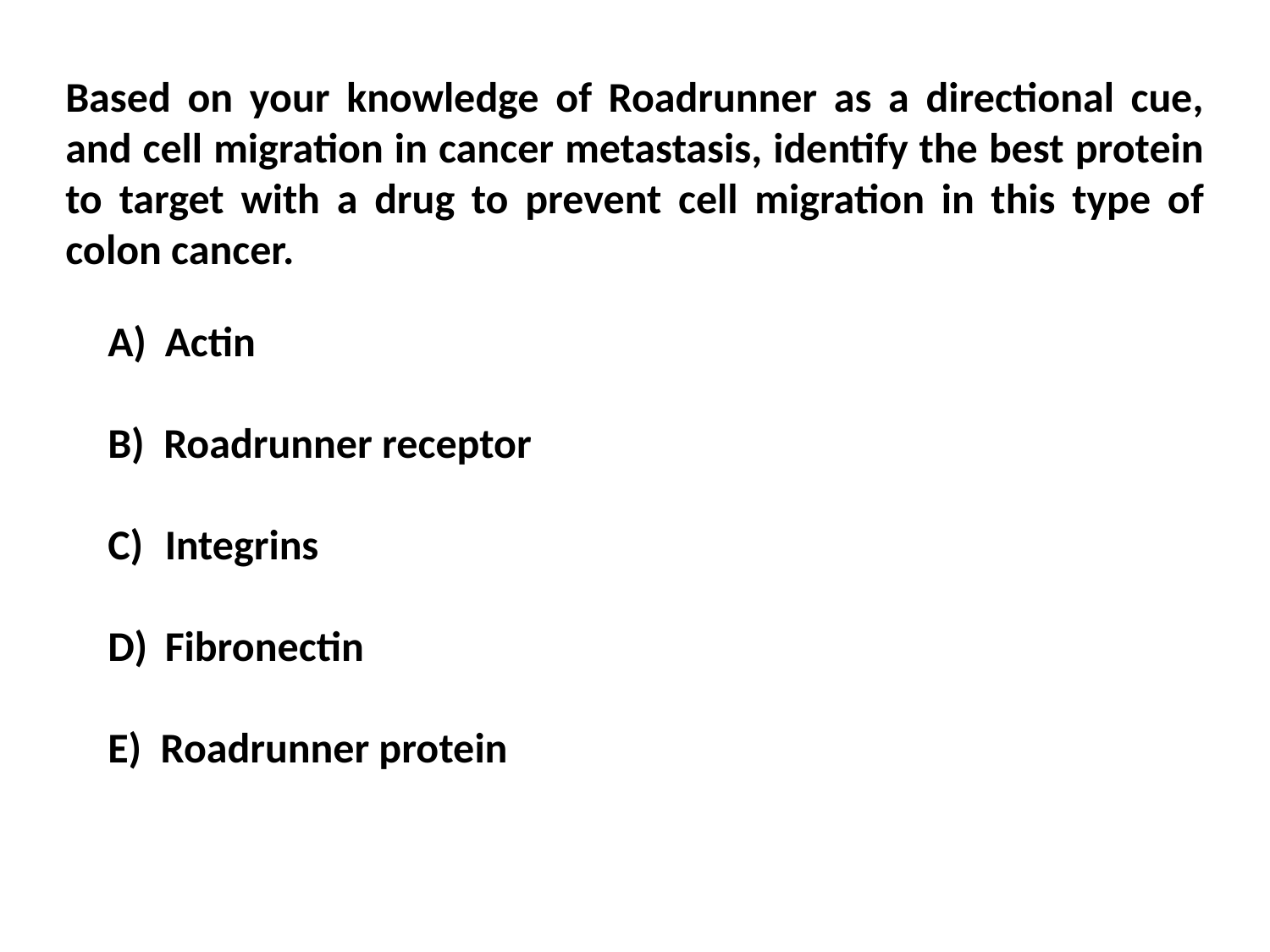

Based on your knowledge of Roadrunner as a directional cue, and cell migration in cancer metastasis, identify the best protein to target with a drug to prevent cell migration in this type of colon cancer.
 Actin

B)  Roadrunner receptor

 Integrins

 Fibronectin

E)  Roadrunner protein